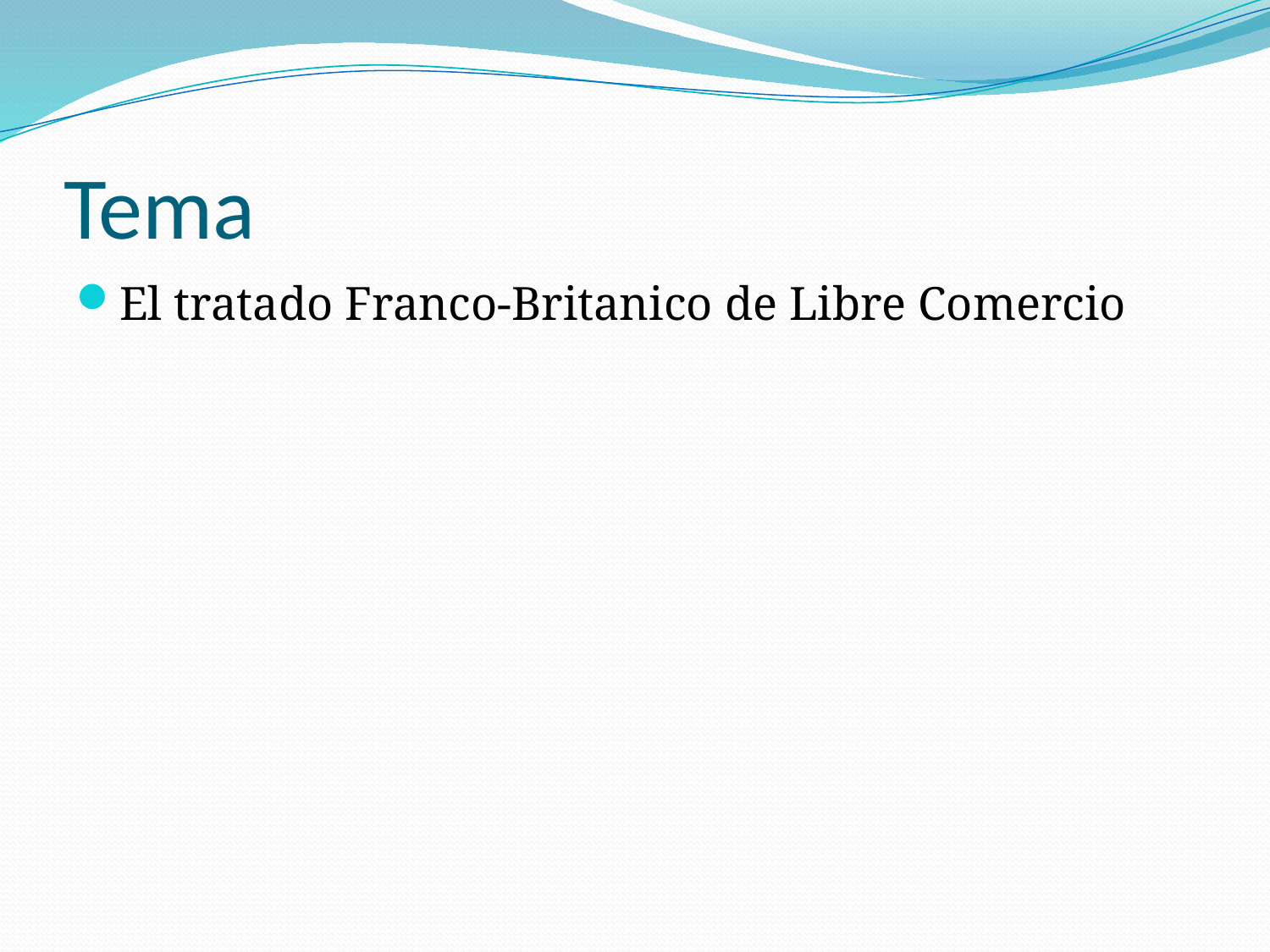

# Tema
El tratado Franco-Britanico de Libre Comercio